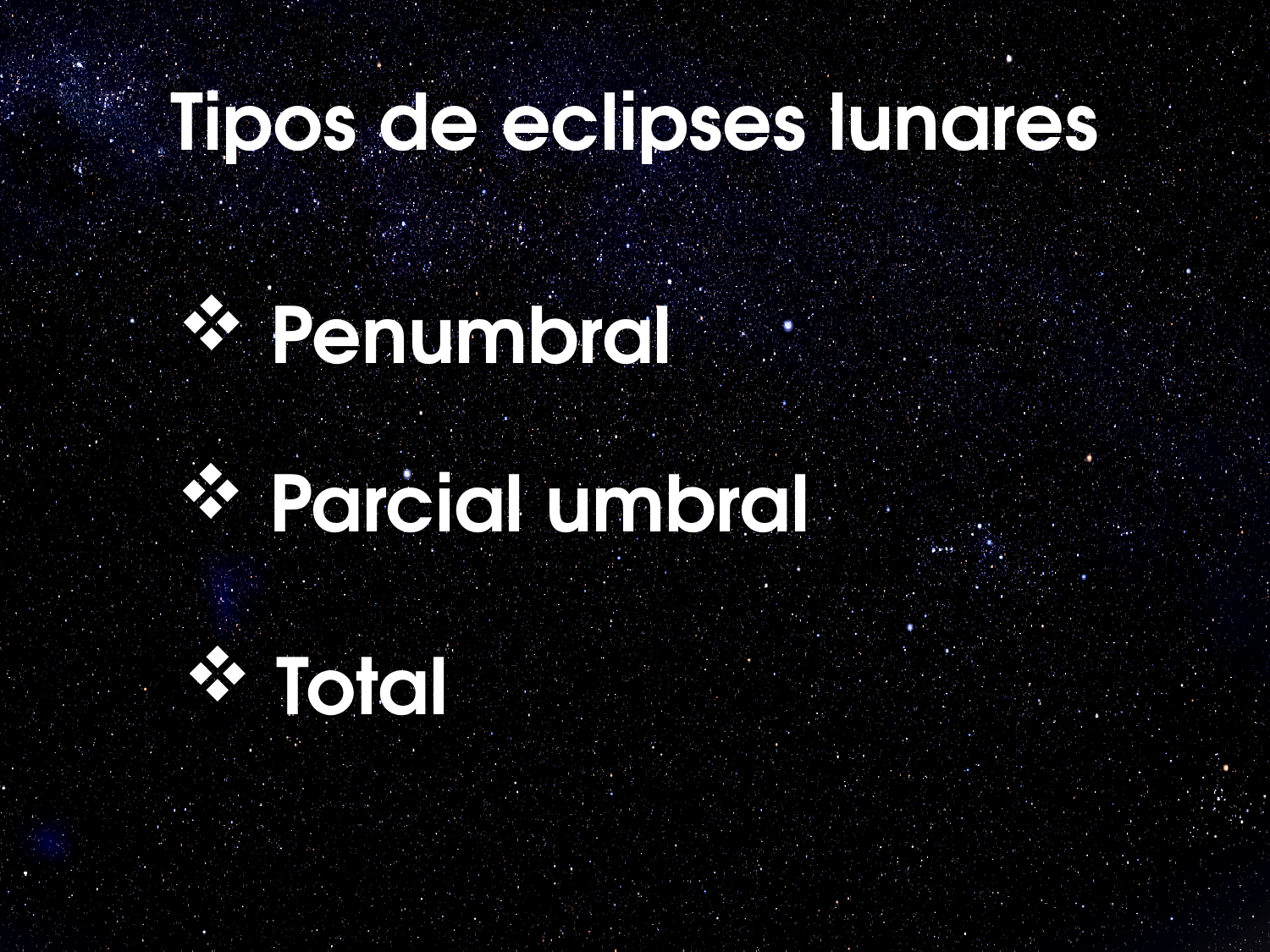

# Tipos de eclipses lunares
 Penumbral
 Parcial umbral
 Total